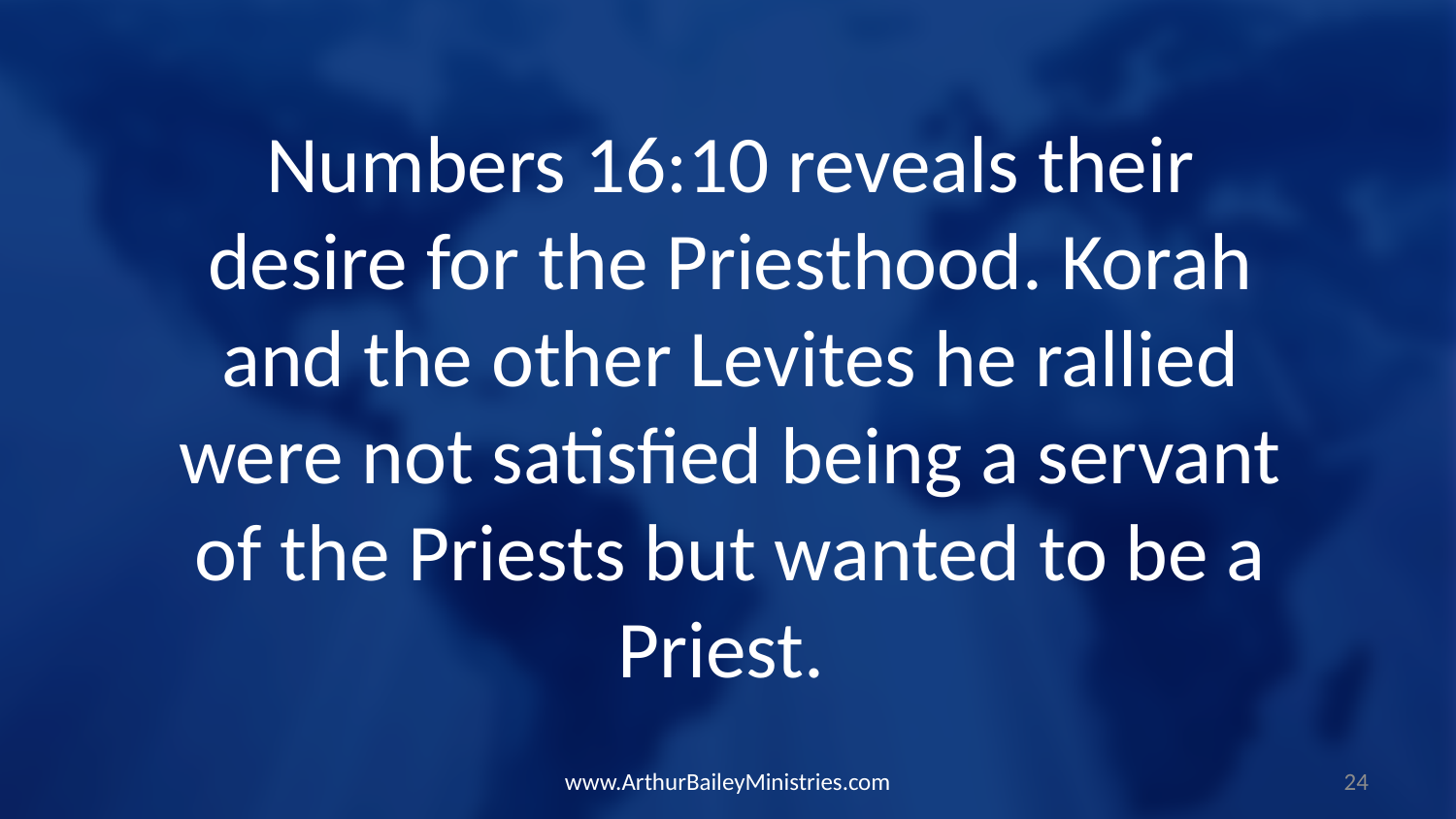

Numbers 16:10 reveals their desire for the Priesthood. Korah and the other Levites he rallied were not satisfied being a servant of the Priests but wanted to be a Priest.
www.ArthurBaileyMinistries.com
24